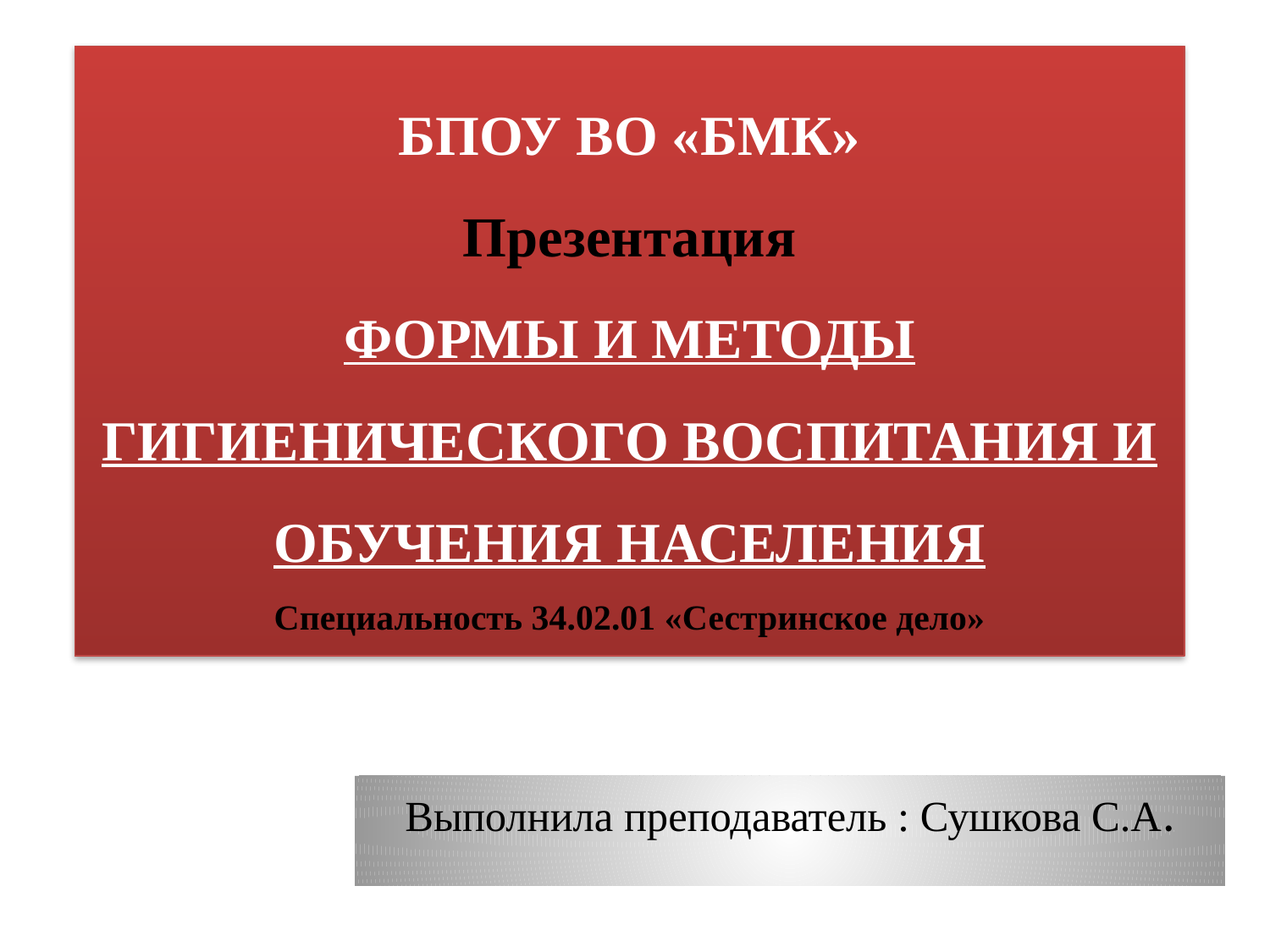

# БПОУ ВО «БМК» Презентация ФОРМЫ И МЕТОДЫ ГИГИЕНИЧЕСКОГО ВОСПИТАНИЯ И ОБУЧЕНИЯ НАСЕЛЕНИЯ Специальность 34.02.01 «Сестринское дело»
Выполнила преподаватель : Сушкова С.А.